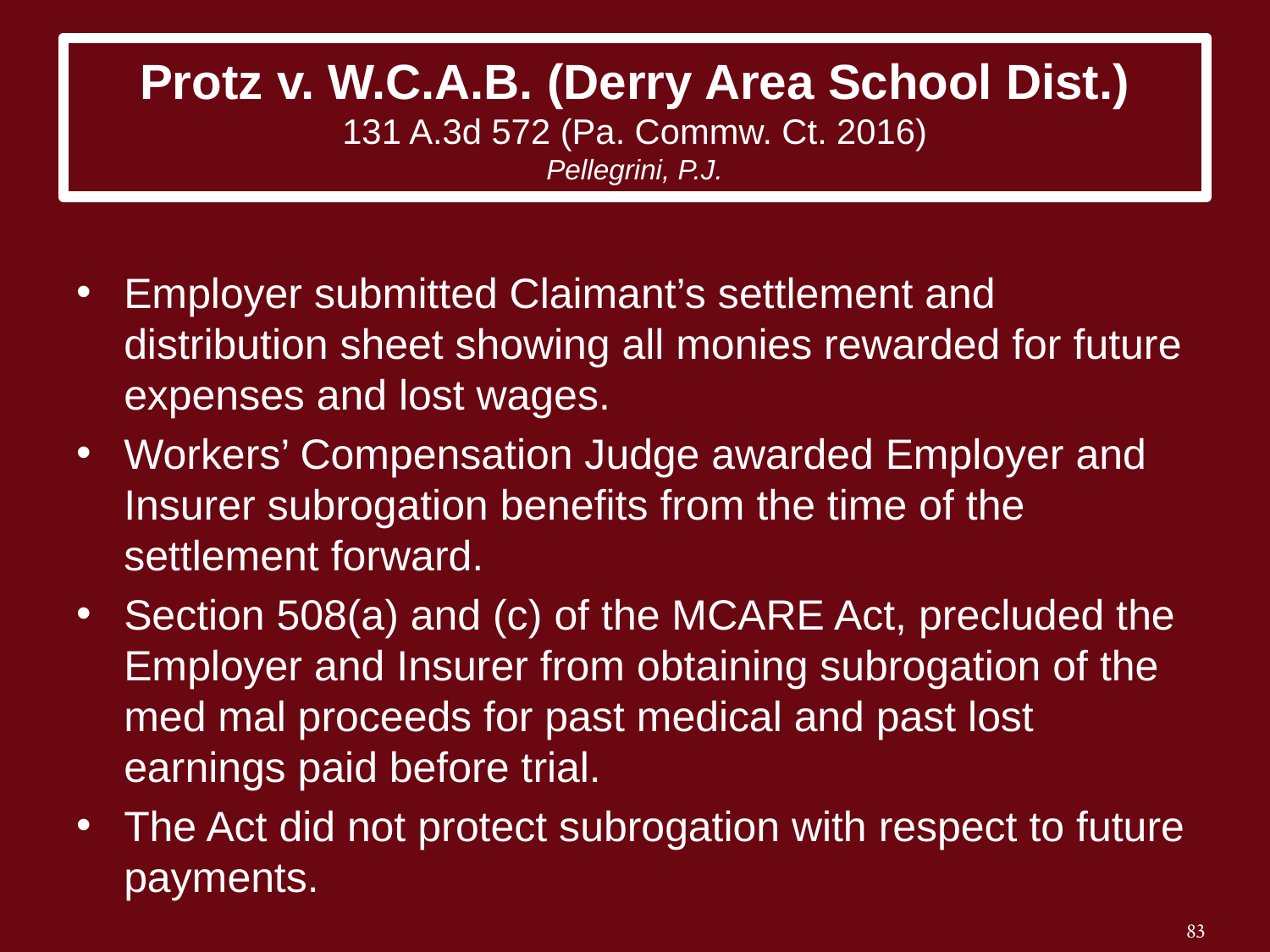

# Protz v. W.C.A.B. (Derry Area School Dist.) 131 A.3d 572 (Pa. Commw. Ct. 2016) Pellegrini, P.J.
Employer submitted Claimant’s settlement and distribution sheet showing all monies rewarded for future expenses and lost wages.
Workers’ Compensation Judge awarded Employer and Insurer subrogation benefits from the time of the settlement forward.
Section 508(a) and (c) of the MCARE Act, precluded the Employer and Insurer from obtaining subrogation of the med mal proceeds for past medical and past lost earnings paid before trial.
The Act did not protect subrogation with respect to future payments.
83